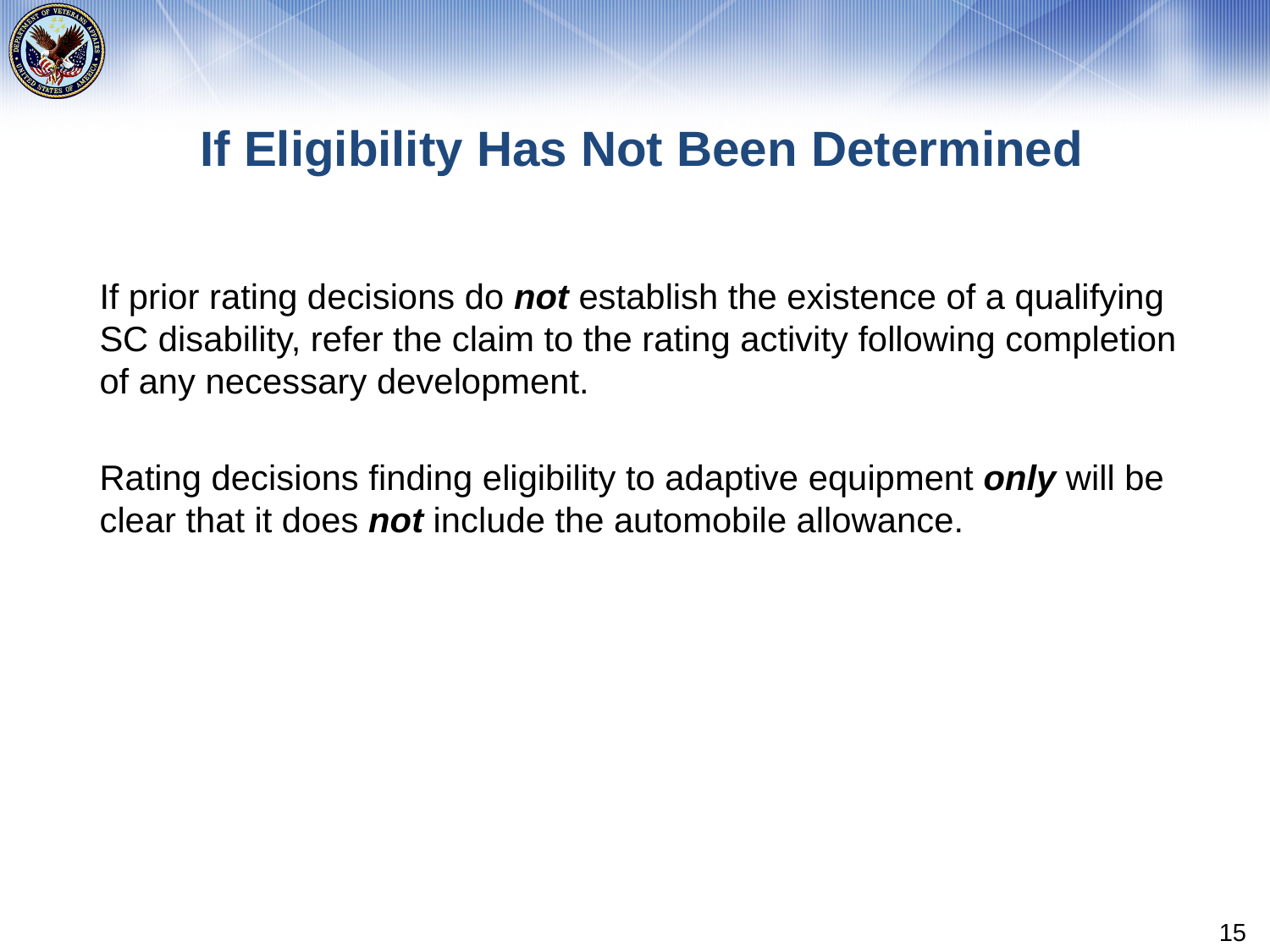

# If Eligibility Has Not Been Determined
If prior rating decisions do not establish the existence of a qualifying SC disability, refer the claim to the rating activity following completion of any necessary development.

Rating decisions finding eligibility to adaptive equipment only will be clear that it does not include the automobile allowance.

15